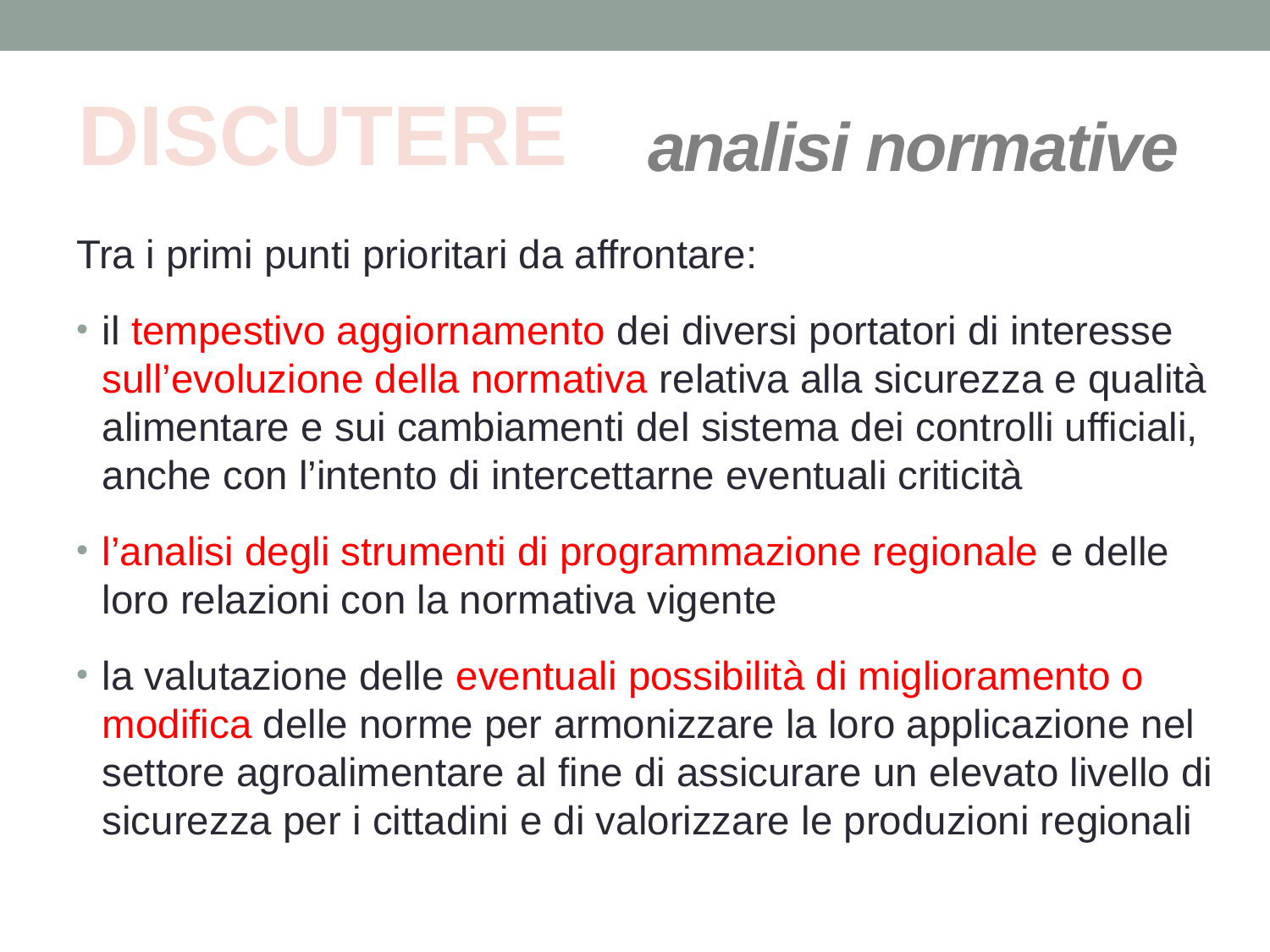

DISCUTERE
# analisi normative
Tra i primi punti prioritari da affrontare:
il tempestivo aggiornamento dei diversi portatori di interesse sull’evoluzione della normativa relativa alla sicurezza e qualità alimentare e sui cambiamenti del sistema dei controlli ufficiali, anche con l’intento di intercettarne eventuali criticità
l’analisi degli strumenti di programmazione regionale e delle loro relazioni con la normativa vigente
la valutazione delle eventuali possibilità di miglioramento o modifica delle norme per armonizzare la loro applicazione nel settore agroalimentare al fine di assicurare un elevato livello di sicurezza per i cittadini e di valorizzare le produzioni regionali